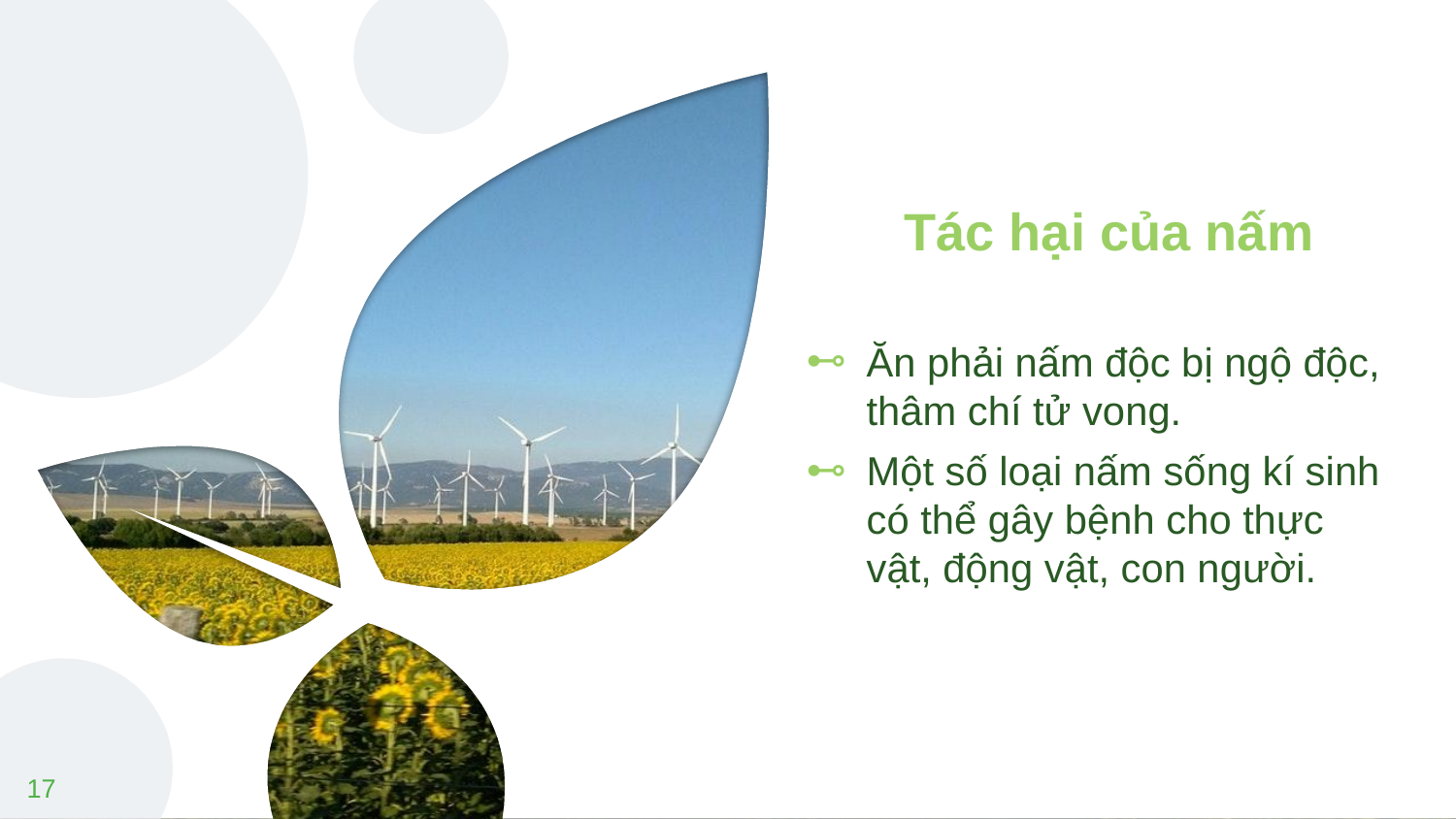

# Tác hại của nấm
Ăn phải nấm độc bị ngộ độc, thâm chí tử vong.
Một số loại nấm sống kí sinh có thể gây bệnh cho thực vật, động vật, con người.
17